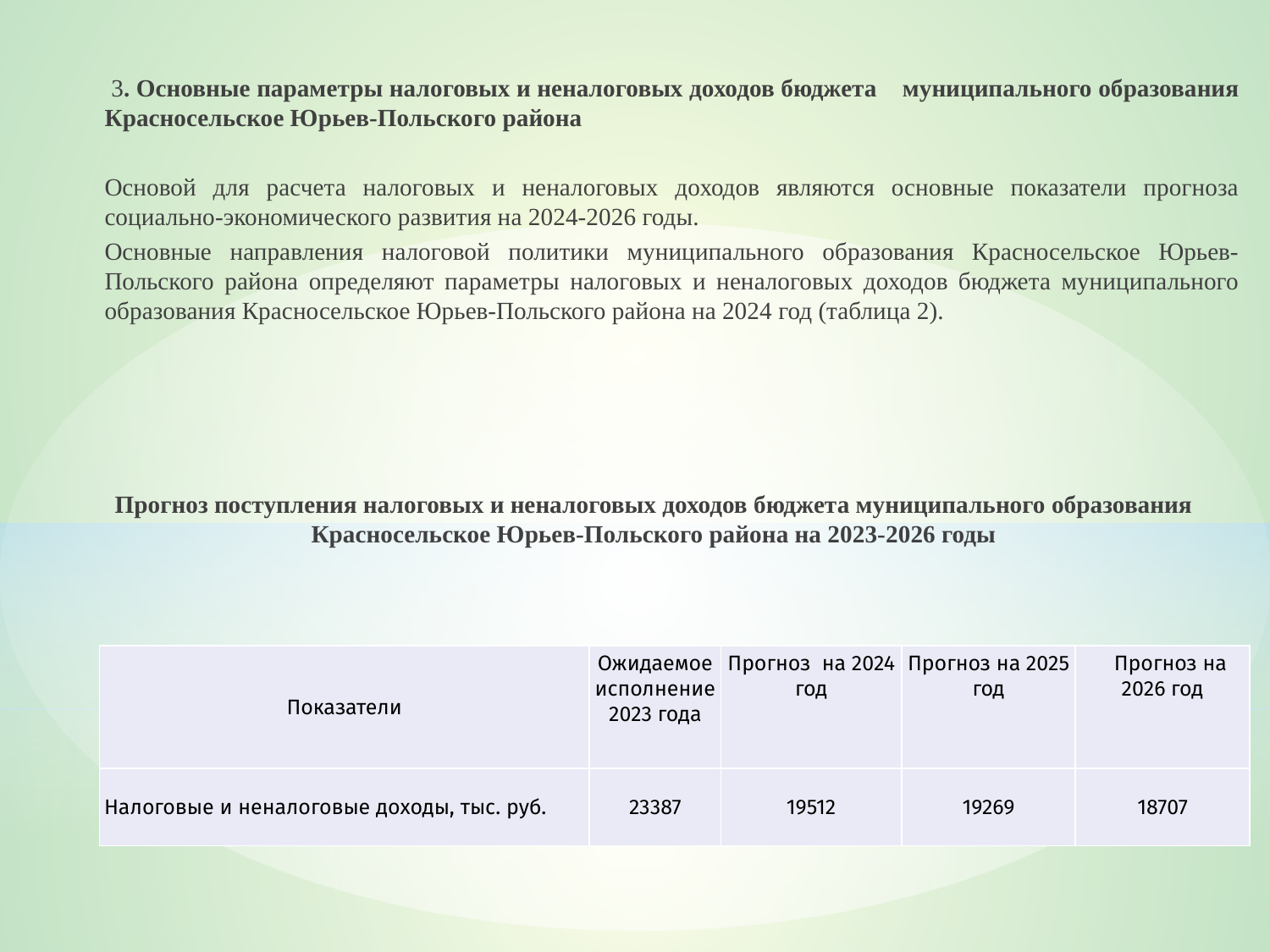

3. Основные параметры налоговых и неналоговых доходов бюджета    муниципального образования Красносельское Юрьев-Польского района

Основой для расчета налоговых и неналоговых доходов являются основные показатели прогноза социально-экономического развития на 2024-2026 годы.
Основные направления налоговой политики муниципального образования Красносельское Юрьев-Польского района определяют параметры налоговых и неналоговых доходов бюджета муниципального образования Красносельское Юрьев-Польского района на 2024 год (таблица 2).

Прогноз поступления налоговых и неналоговых доходов бюджета муниципального образования Красносельское Юрьев-Польского района на 2023-2026 годы
| Показатели | Ожидаемое исполнение 2023 года | Прогноз на 2024 год | Прогноз на 2025 год | Прогноз на 2026 год |
| --- | --- | --- | --- | --- |
| Налоговые и неналоговые доходы, тыс. руб. | 23387 | 19512 | 19269 | 18707 |